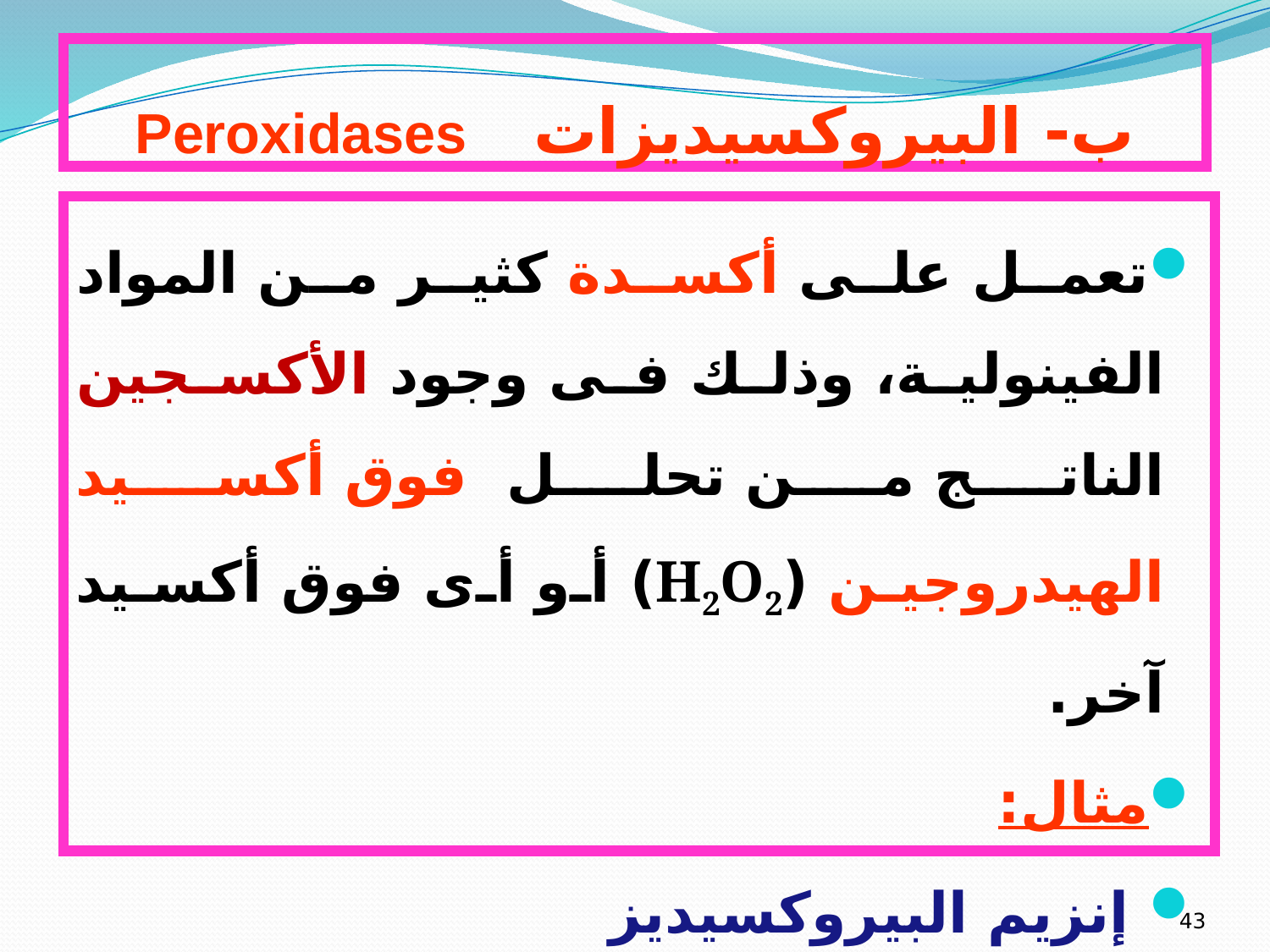

# ب- البيروكسيديزات   Peroxidases
تعمل على أكسدة كثير من المواد الفينولية، وذلك فى وجود الأكسجين الناتج من تحلل  فوق أكسيد الهيدروجين (H2O2) أو أى فوق أكسيد آخر.
مثال:
 إنزيم البيروكسيديز

43